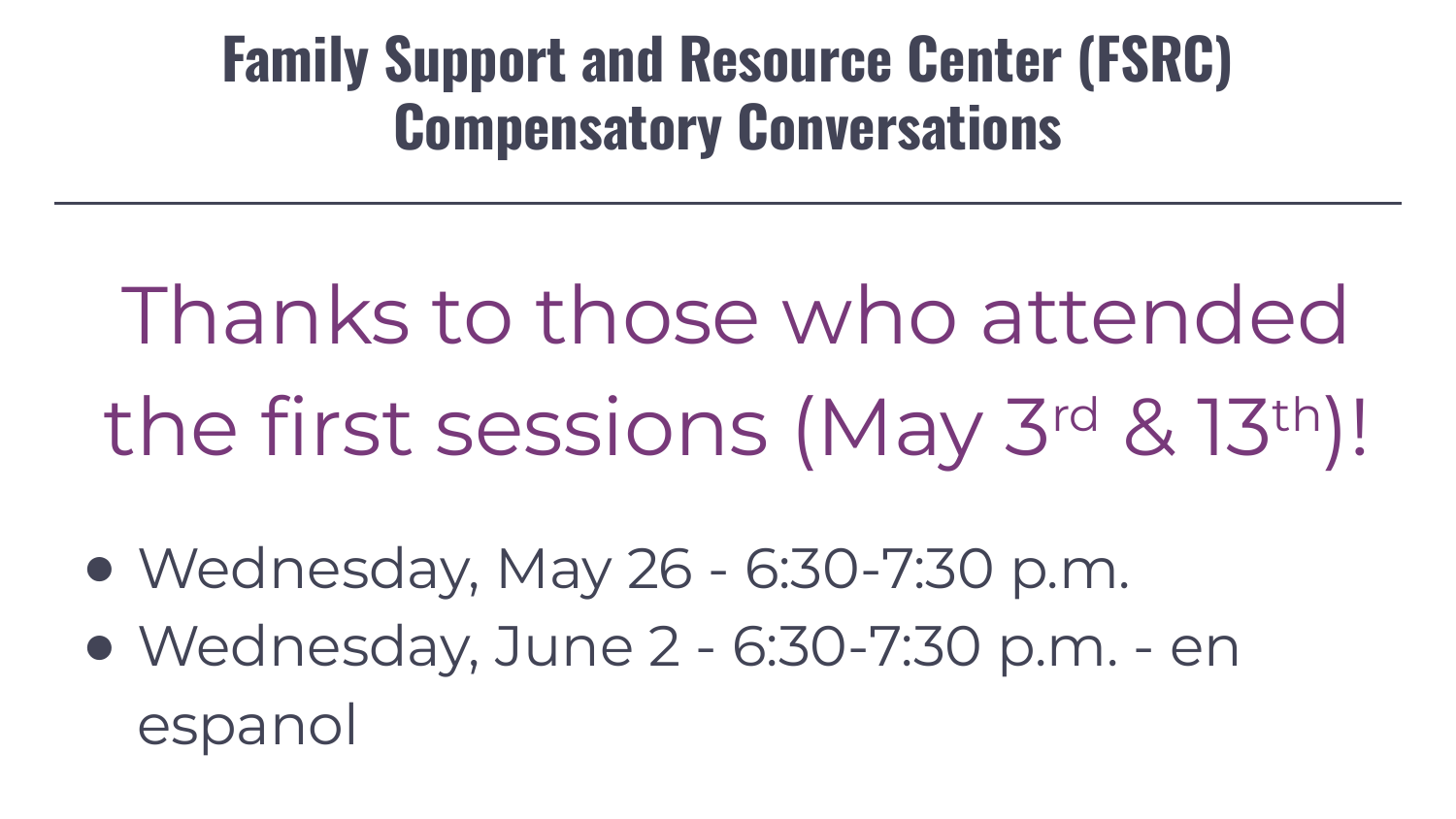

# Family Support and Resource Center (FSRC) Compensatory Conversations
Thanks to those who attended the first sessions (May 3rd & 13th)!

Wednesday, May 26 - 6:30-7:30 p.m.
Wednesday, June 2 - 6:30-7:30 p.m. - en espanol